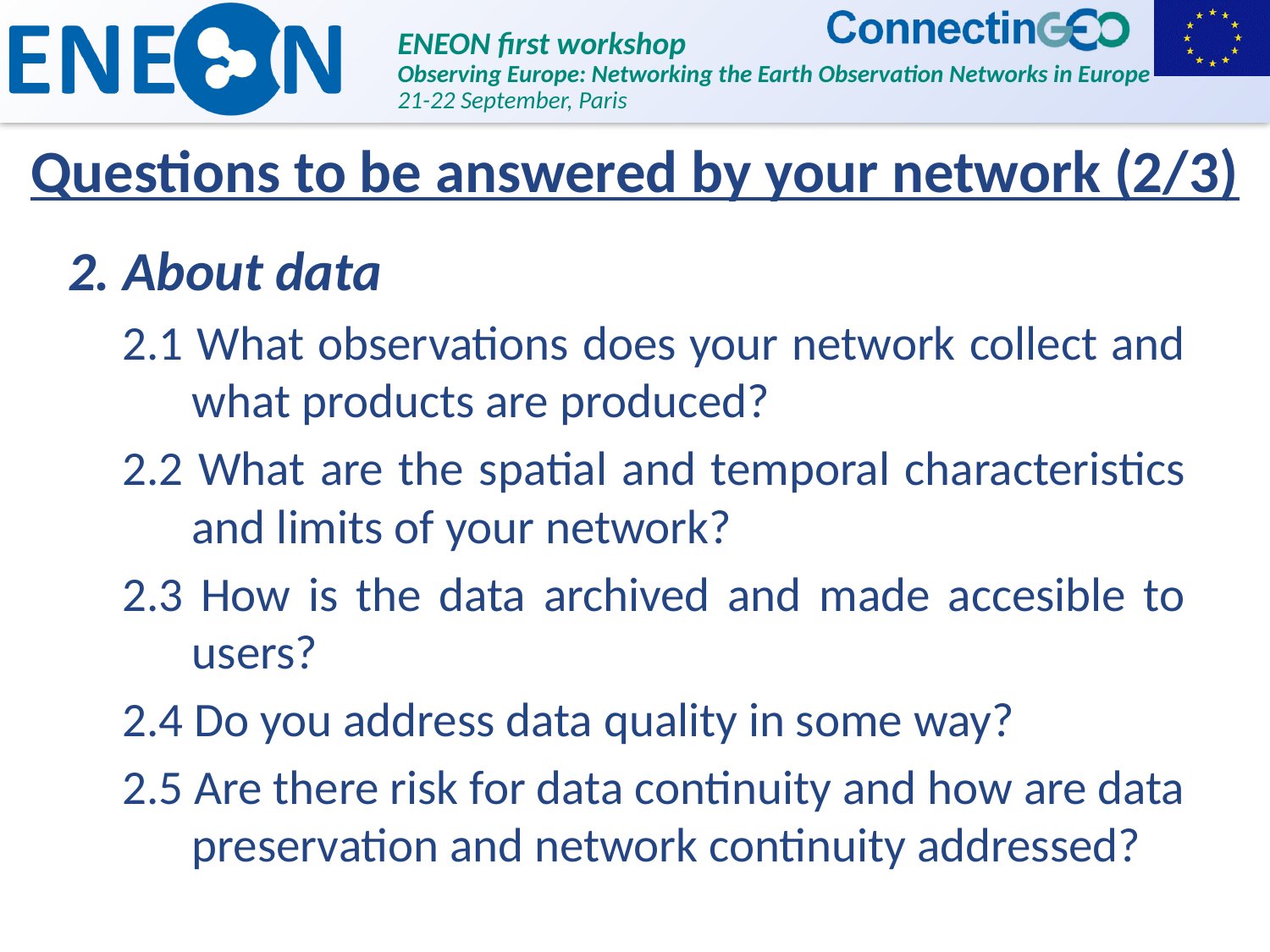

# Questions to be answered by your network (2/3)
2. About data
2.1 What observations does your network collect and what products are produced?
2.2 What are the spatial and temporal characteristics and limits of your network?
2.3 How is the data archived and made accesible to users?
2.4 Do you address data quality in some way?
2.5 Are there risk for data continuity and how are data preservation and network continuity addressed?